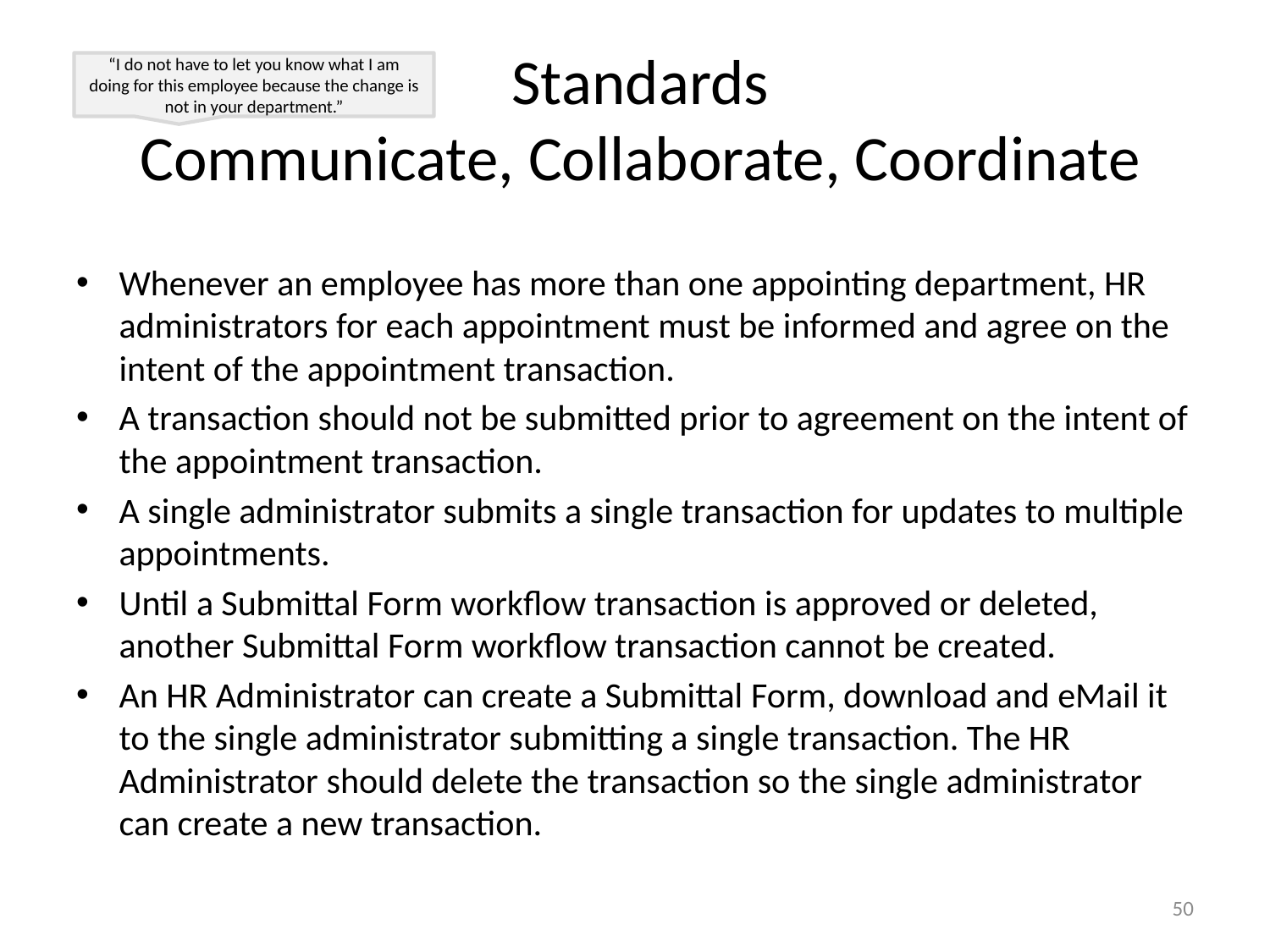

# Standards Communicate, Collaborate, Coordinate
“I do not have to let you know what I am doing for this employee because the change is not in your department.”
Whenever an employee has more than one appointing department, HR administrators for each appointment must be informed and agree on the intent of the appointment transaction.
A transaction should not be submitted prior to agreement on the intent of the appointment transaction.
A single administrator submits a single transaction for updates to multiple appointments.
Until a Submittal Form workflow transaction is approved or deleted, another Submittal Form workflow transaction cannot be created.
An HR Administrator can create a Submittal Form, download and eMail it to the single administrator submitting a single transaction. The HR Administrator should delete the transaction so the single administrator can create a new transaction.

50